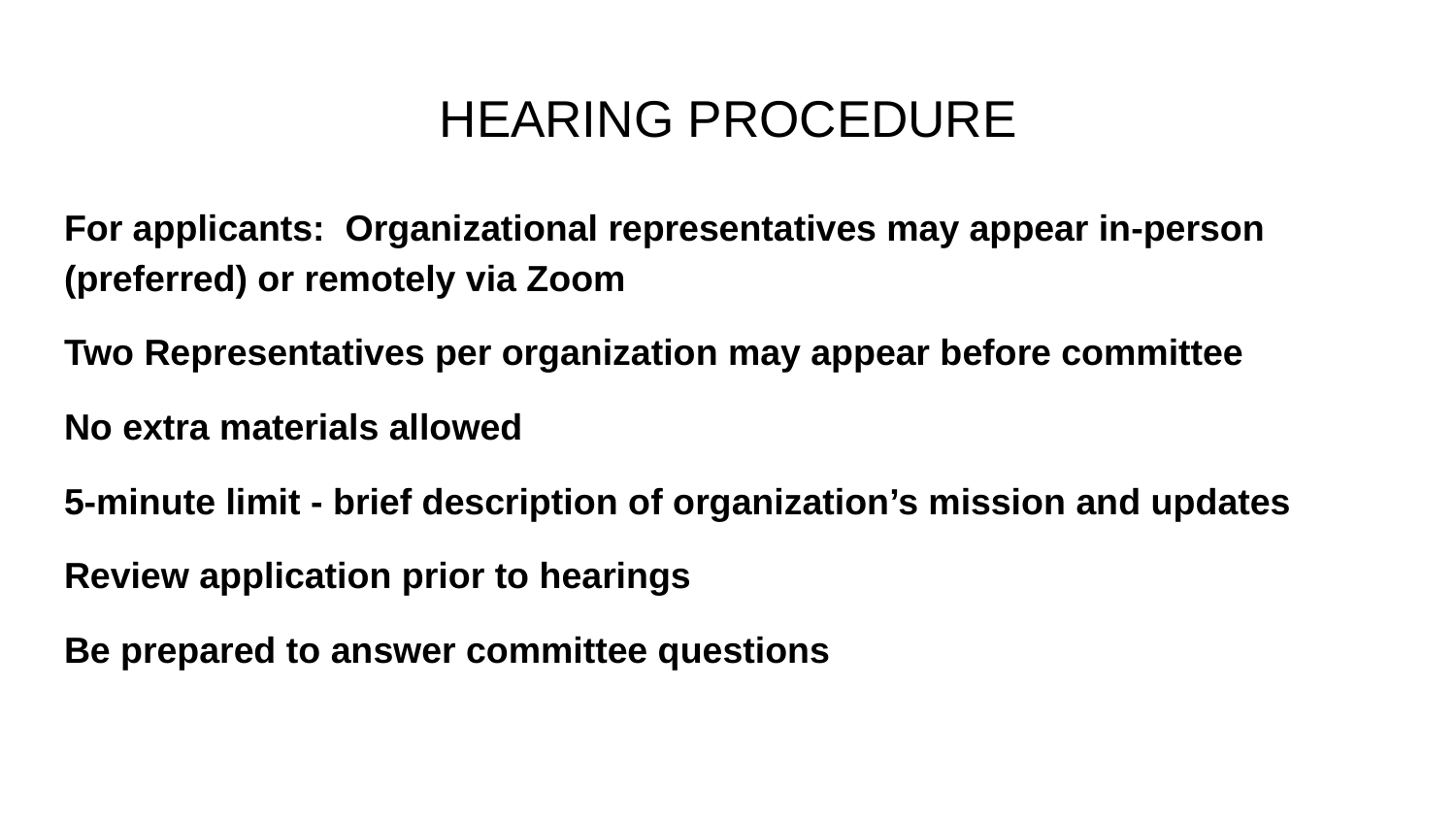

# HEARING PROCEDURE
For applicants:  Organizational representatives may appear in-person (preferred) or remotely via Zoom
Two Representatives per organization may appear before committee
No extra materials allowed
5-minute limit - brief description of organization’s mission and updates
Review application prior to hearings
Be prepared to answer committee questions